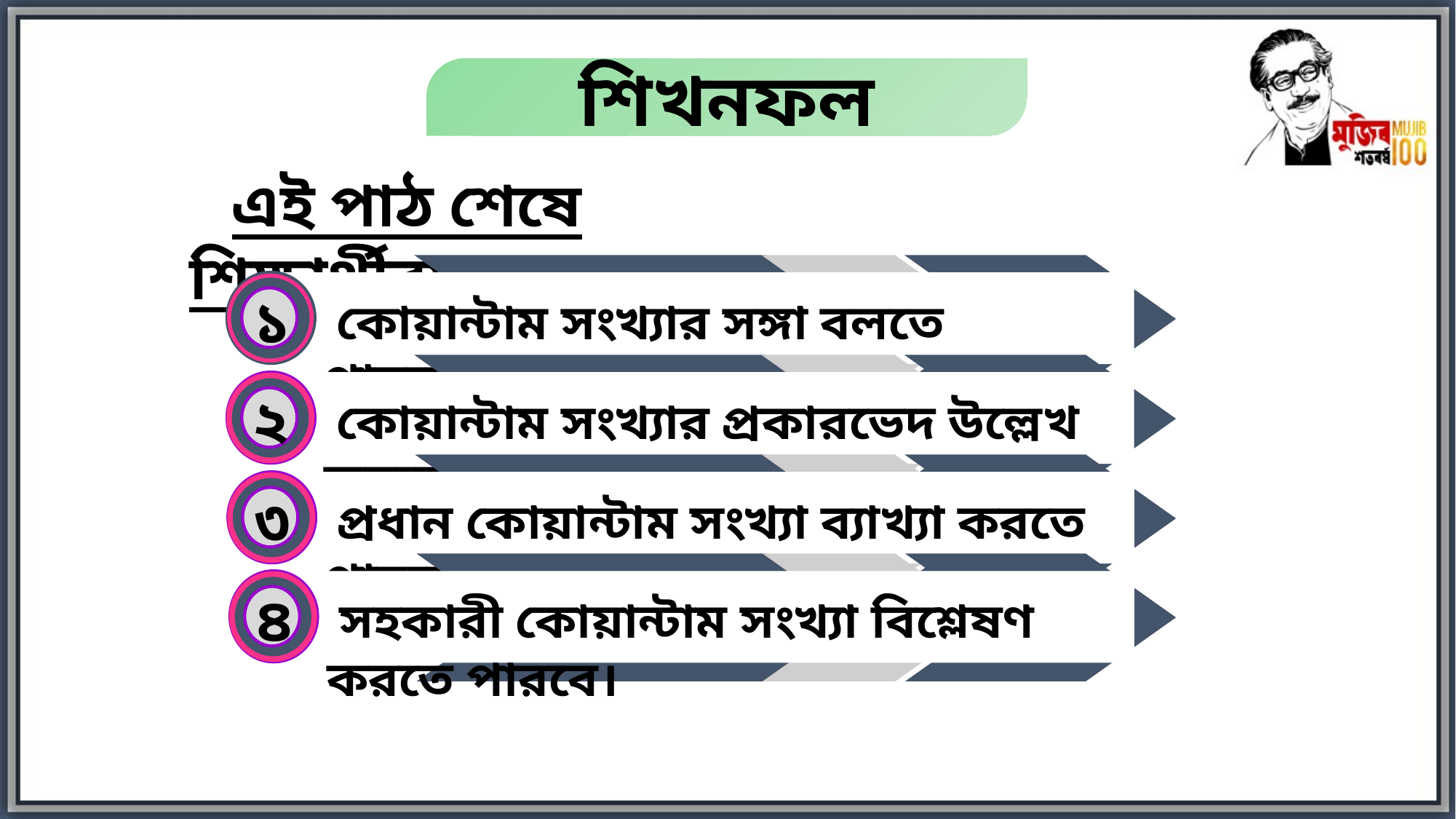

শিখনফল
   এই পাঠ শেষে শিক্ষার্থীরা...

 কোয়ান্টাম সংখ্যার সঙ্গা বলতে পারবে;

১

 কোয়ান্টাম সংখ্যার প্রকারভেদ উল্লেখ করতে পারবে;

২

 প্রধান কোয়ান্টাম সংখ্যা ব্যাখ্যা করতে পারবে;

৩

 সহকারী কোয়ান্টাম সংখ্যা বিশ্লেষণ করতে পারবে।

৪